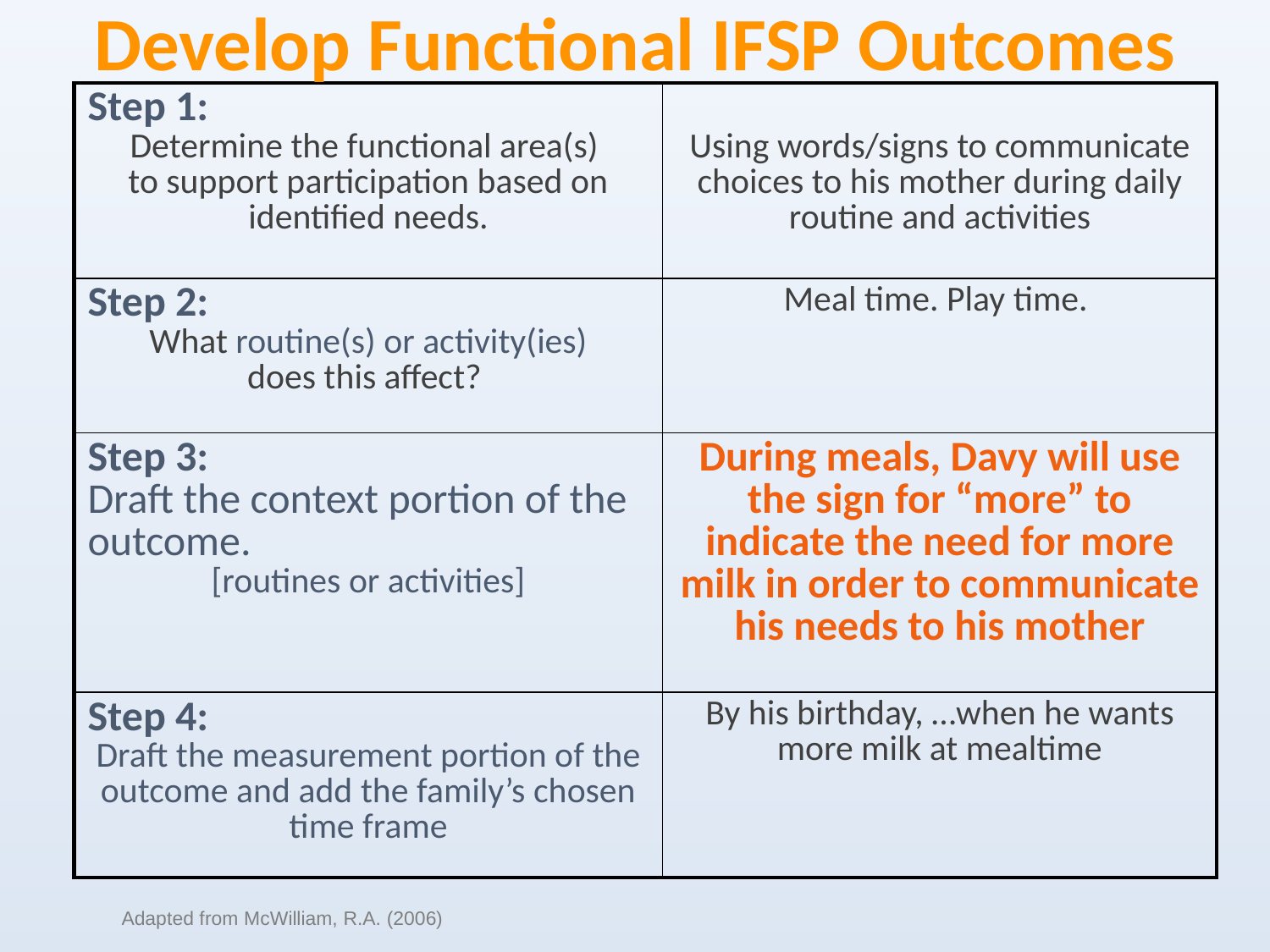

# Develop Functional IFSP Outcomes
| Step 1: Determine the functional area(s) to support participation based on identified needs. | Using words/signs to communicate choices to his mother during daily routine and activities |
| --- | --- |
| Step 2: What routine(s) or activity(ies) does this affect? | Meal time. Play time. |
| Step 3: Draft the context portion of the outcome. [routines or activities] | During meals, Davy will use the sign for “more” to indicate the need for more milk in order to communicate his needs to his mother |
| Step 4: Draft the measurement portion of the outcome and add the family’s chosen time frame | By his birthday, …when he wants more milk at mealtime |
Adapted from McWilliam, R.A. (2006)